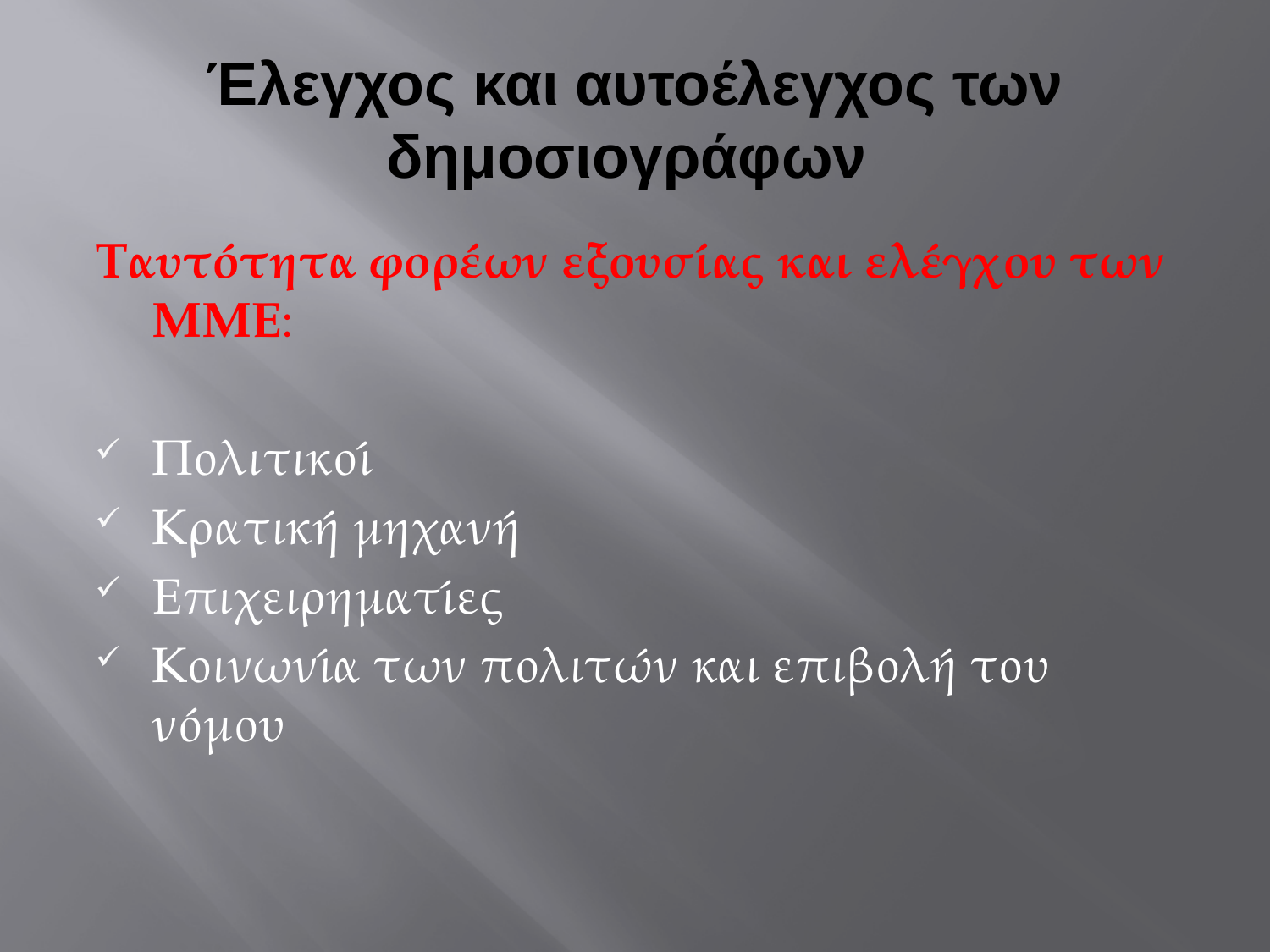

# Έλεγχος και αυτοέλεγχος των δημοσιογράφων
Ταυτότητα φορέων εξουσίας και ελέγχου των ΜΜΕ:

Πολιτικοί
Κρατική μηχανή
Επιχειρηματίες
Κοινωνία των πολιτών και επιβολή του νόμου